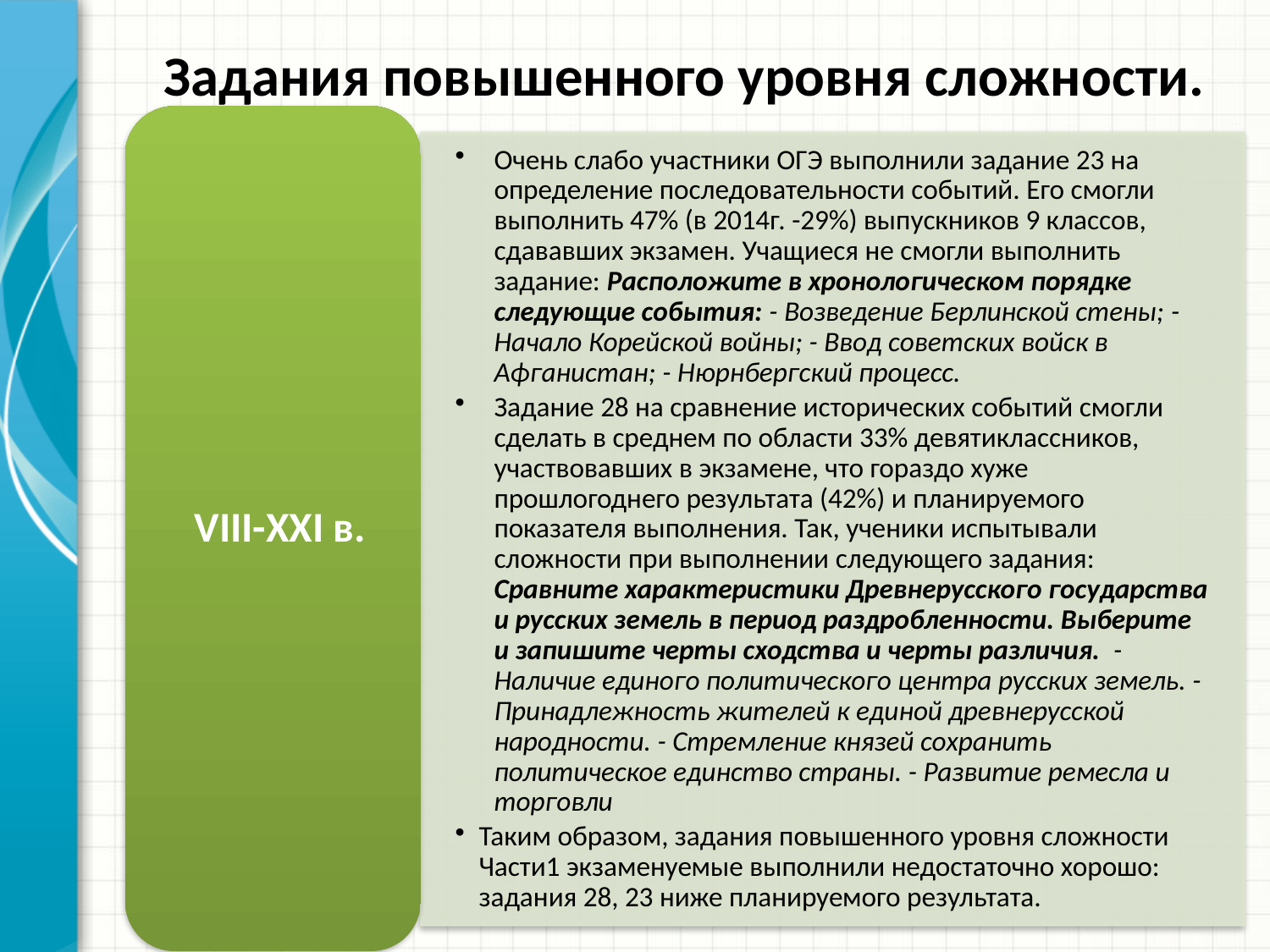

# Задания повышенного уровня сложности.
Очень слабо участники ОГЭ выполнили задание 23 на определение последовательности событий. Его смогли выполнить 47% (в 2014г. -29%) выпускников 9 классов, сдававших экзамен. Учащиеся не смогли выполнить задание: Расположите в хронологическом порядке следующие события: - Возведение Берлинской стены; - Начало Корейской войны; - Ввод советских войск в Афганистан; - Нюрнбергский процесс.
Задание 28 на сравнение исторических событий смогли сделать в среднем по области 33% девятиклассников, участвовавших в экзамене, что гораздо хуже прошлогоднего результата (42%) и планируемого показателя выполнения. Так, ученики испытывали сложности при выполнении следующего задания: Сравните характеристики Древнерусского государства и русских земель в период раздробленности. Выберите и запишите черты сходства и черты различия.  - Наличие единого политического центра русских земель. - Принадлежность жителей к единой древнерусской народности. - Стремление князей сохранить политическое единство страны. - Развитие ремесла и торговли
Таким образом, задания повышенного уровня сложности Части1 экзаменуемые выполнили недостаточно хорошо: задания 28, 23 ниже планируемого результата.
VIII-XXI в.